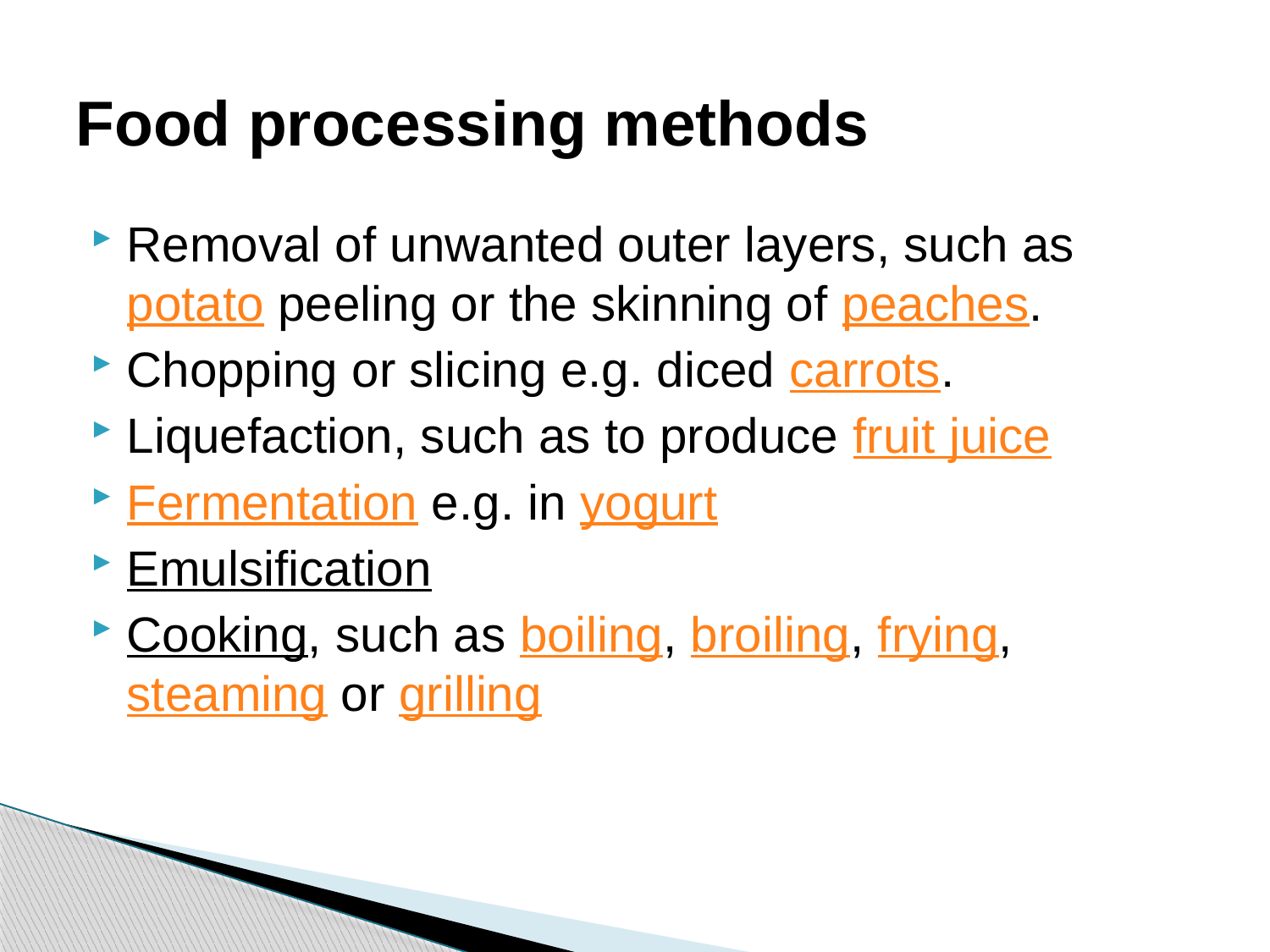

# Food processing methods
Removal of unwanted outer layers, such as potato peeling or the skinning of peaches.
Chopping or slicing e.g. diced carrots.
Liquefaction, such as to produce fruit juice
Fermentation e.g. in yogurt
Emulsification
Cooking, such as boiling, broiling, frying, steaming or grilling